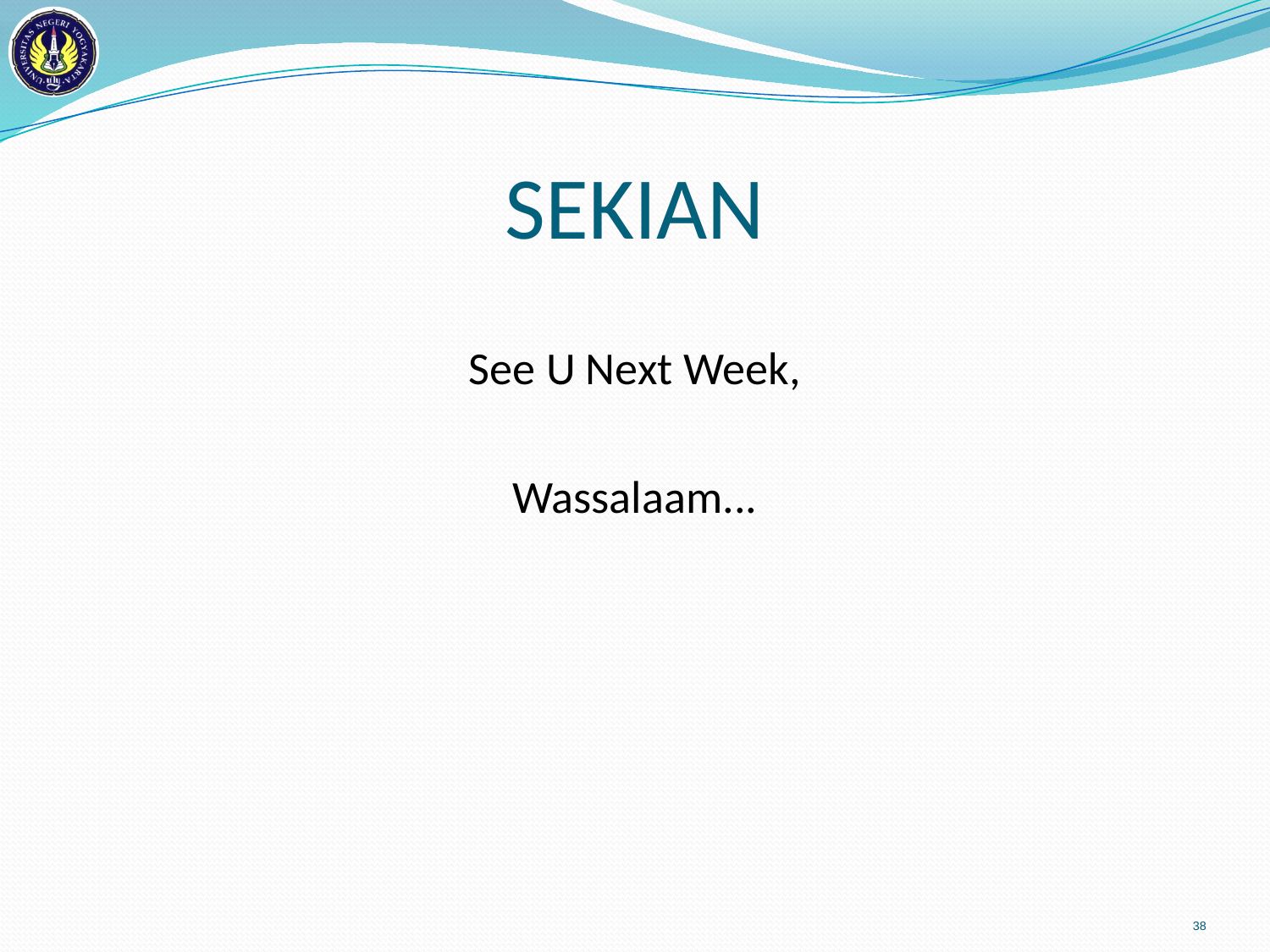

# SEKIAN

See U Next Week,

Wassalaam...

38